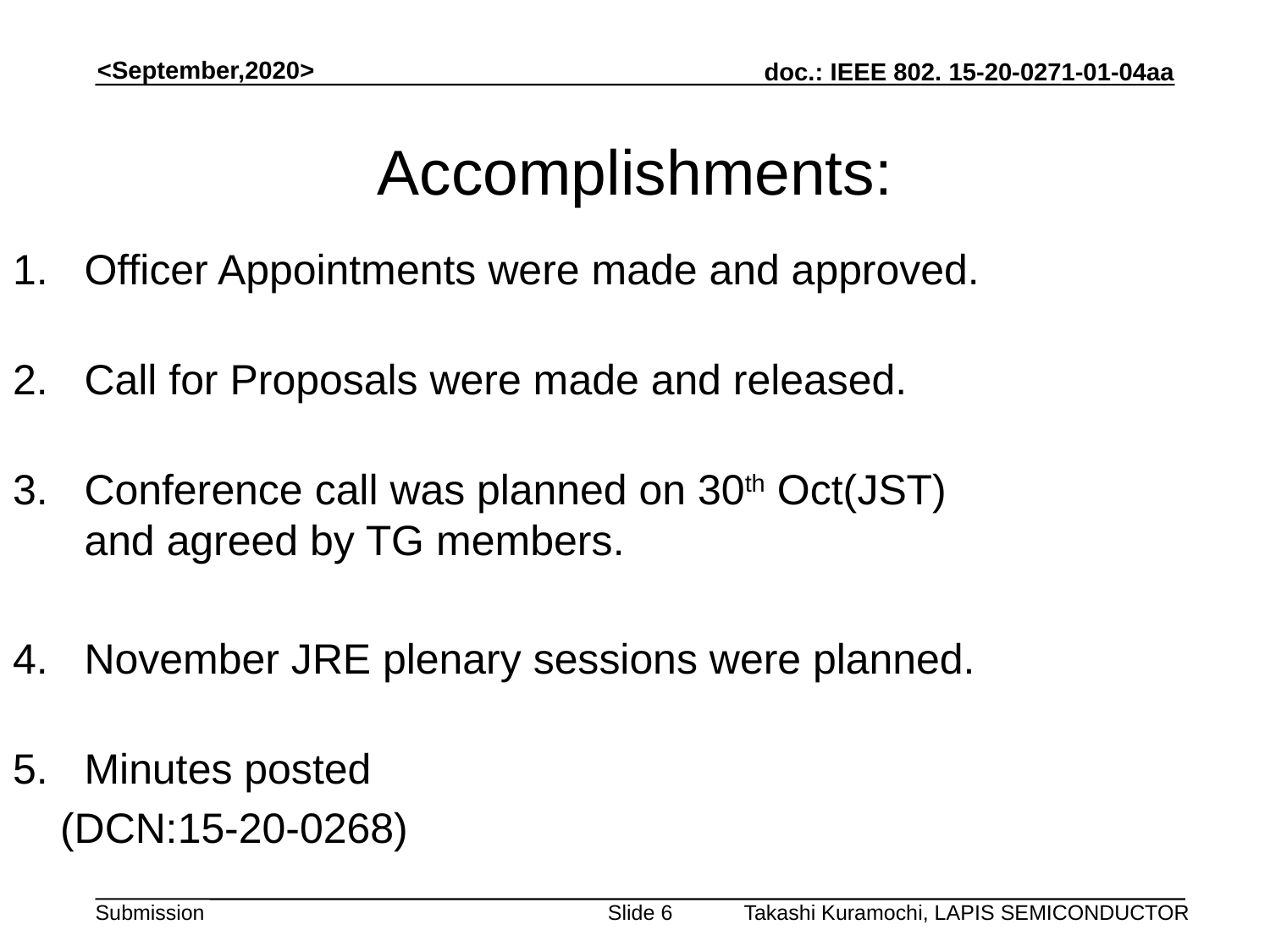

# Accomplishments:
Officer Appointments were made and approved.
Call for Proposals were made and released.
Conference call was planned on 30th Oct(JST)
and agreed by TG members.

November JRE plenary sessions were planned.
Minutes posted
    (DCN:15-20-0268)
Takashi Kuramochi, LAPIS SEMICONDUCTOR
Slide 6